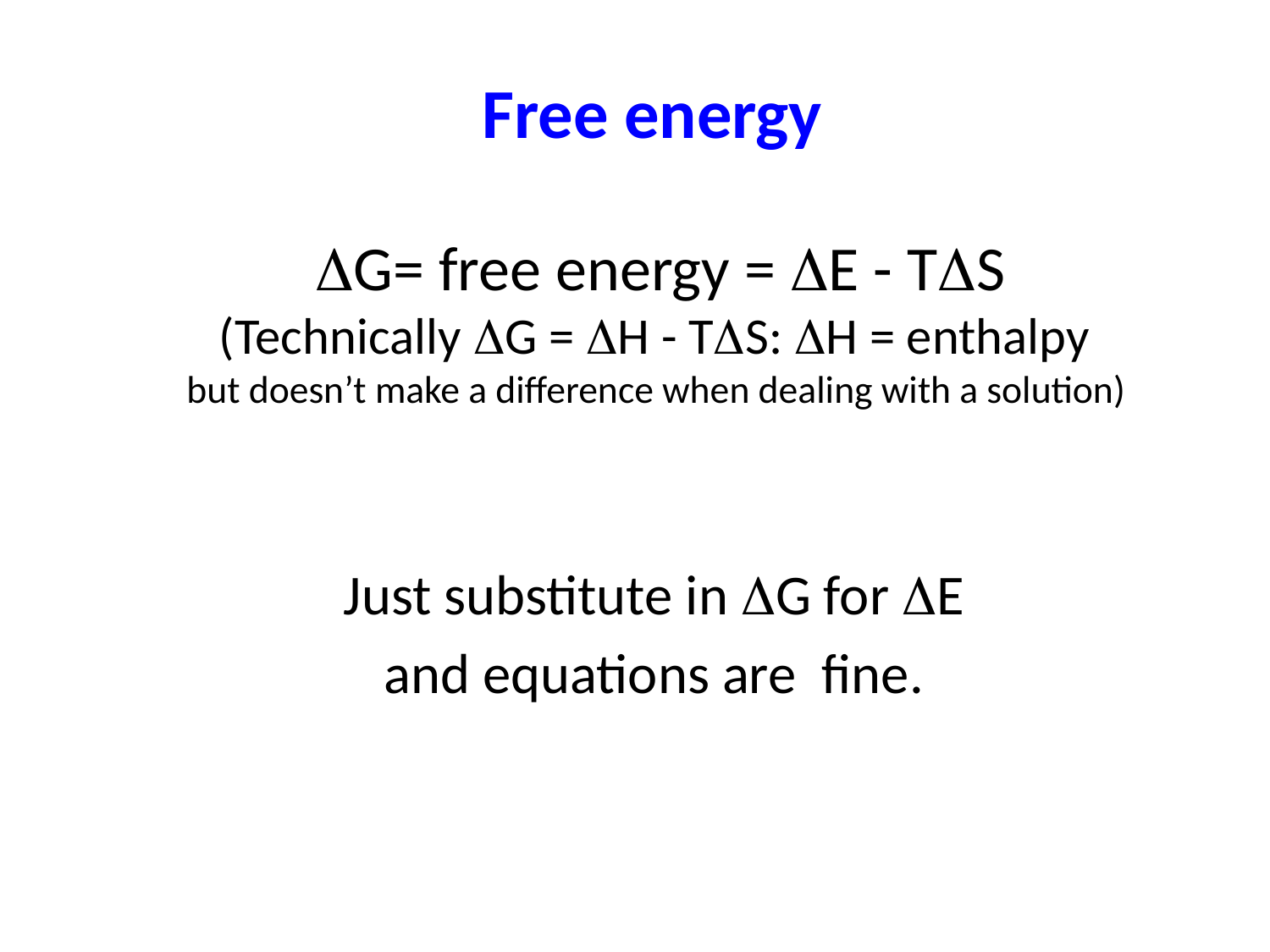

# Free energy ΔG= free energy = ΔE - TΔS (Technically ΔG = ΔH - TΔS: ΔH = enthalpy but doesn’t make a difference when dealing with a solution)
Just substitute in ΔG for ΔE
and equations are  fine.